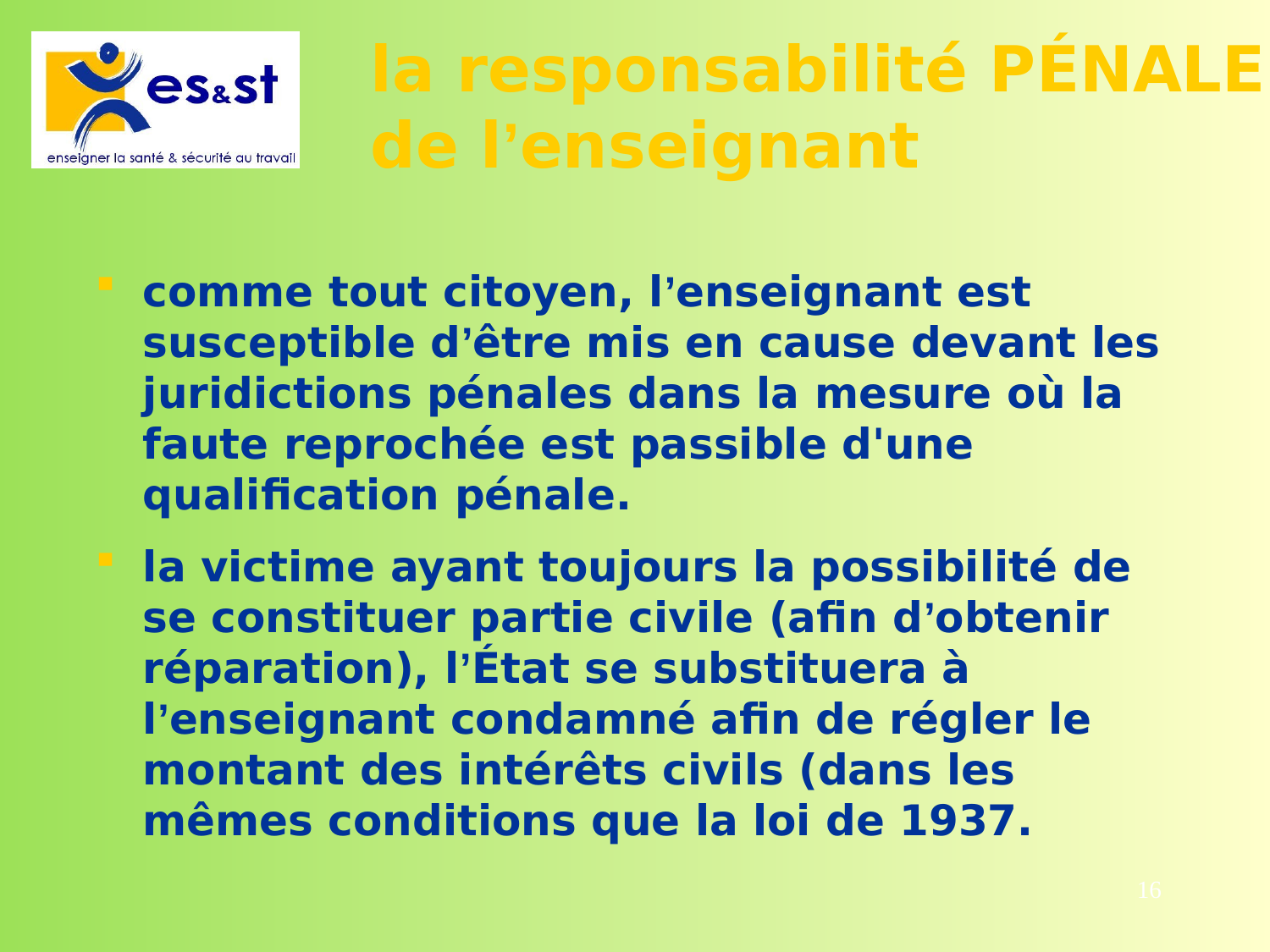

# la responsabilité PÉNALE de l’enseignant
comme tout citoyen, l’enseignant est susceptible d’être mis en cause devant les juridictions pénales dans la mesure où la faute reprochée est passible d'une qualification pénale.
la victime ayant toujours la possibilité de se constituer partie civile (afin d’obtenir réparation), l’État se substituera à l’enseignant condamné afin de régler le montant des intérêts civils (dans les mêmes conditions que la loi de 1937.
16